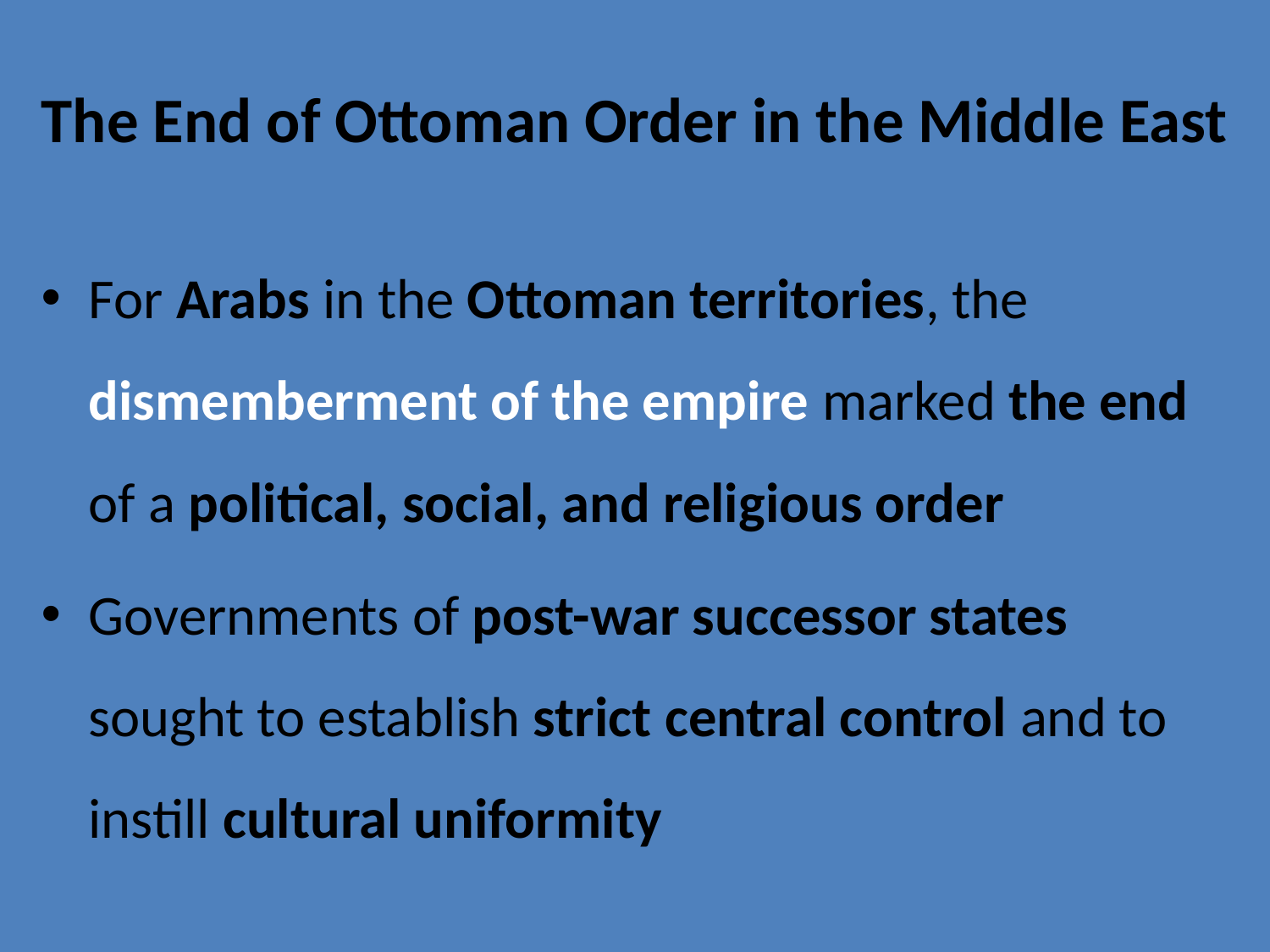

# The End of Ottoman Order in the Middle East
For Arabs in the Ottoman territories, the dismemberment of the empire marked the end of a political, social, and religious order
Governments of post-war successor states sought to establish strict central control and to instill cultural uniformity